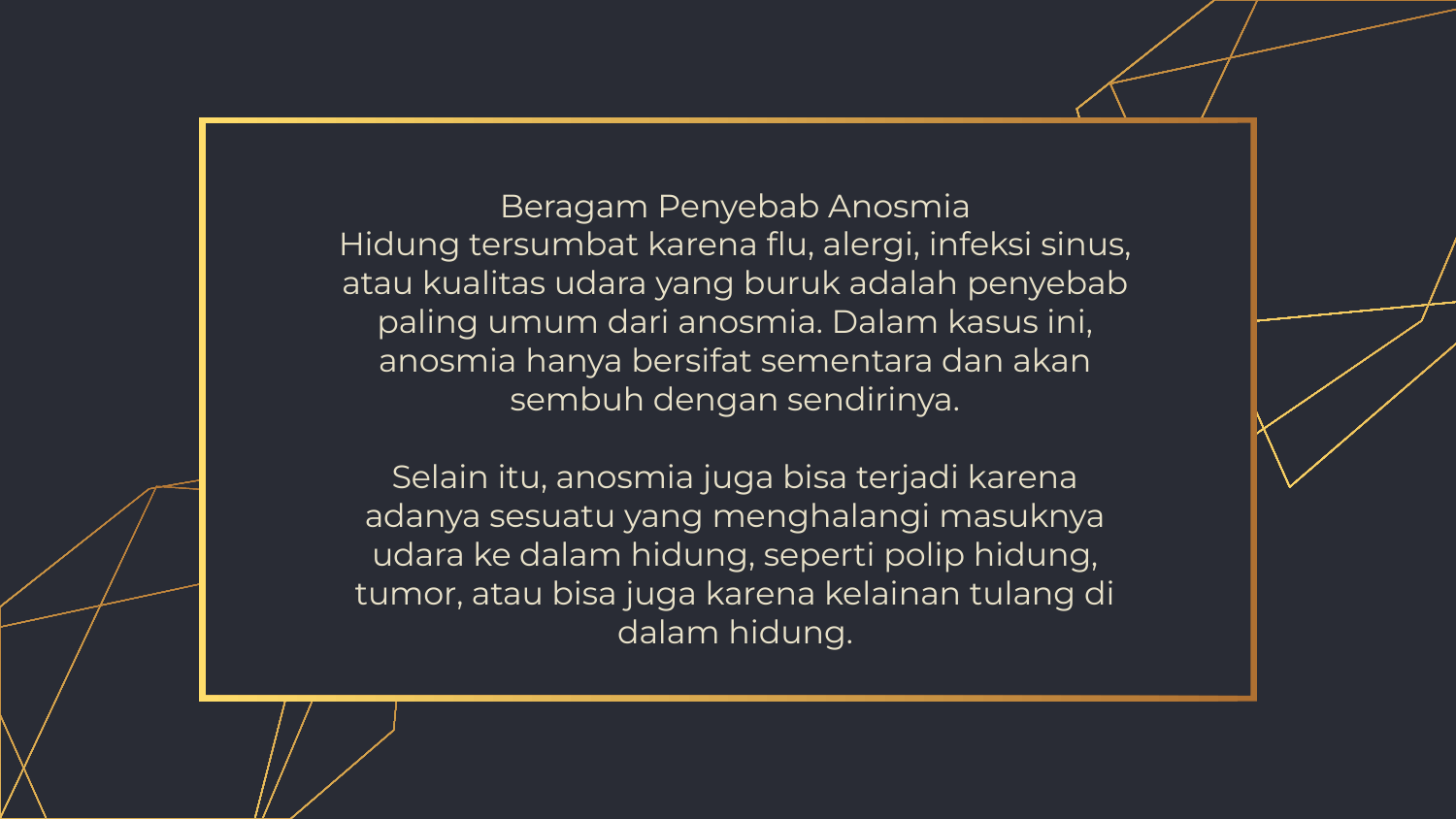

Beragam Penyebab Anosmia
Hidung tersumbat karena flu, alergi, infeksi sinus, atau kualitas udara yang buruk adalah penyebab paling umum dari anosmia. Dalam kasus ini, anosmia hanya bersifat sementara dan akan sembuh dengan sendirinya.

Selain itu, anosmia juga bisa terjadi karena adanya sesuatu yang menghalangi masuknya udara ke dalam hidung, seperti polip hidung, tumor, atau bisa juga karena kelainan tulang di dalam hidung.